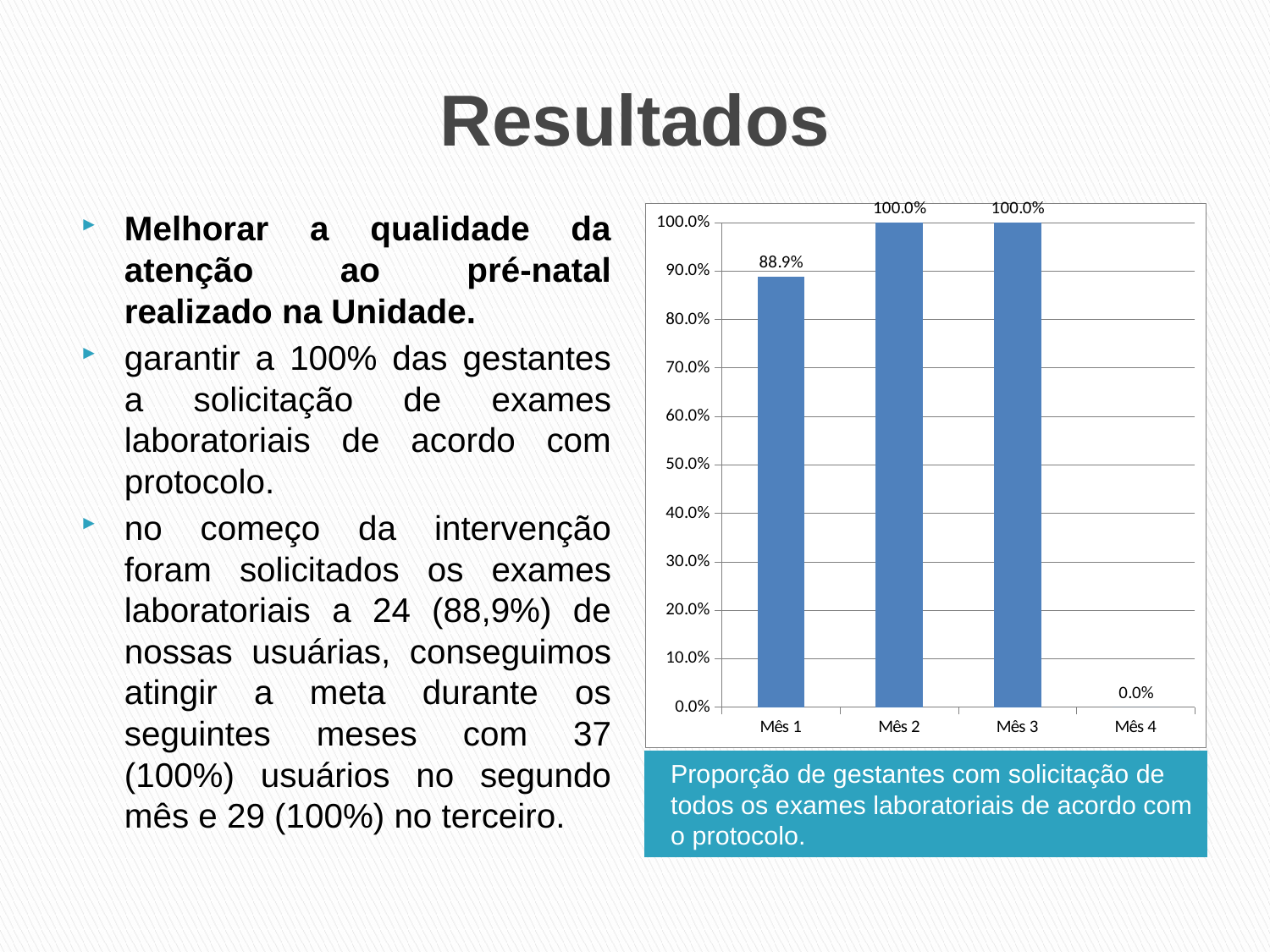

# Resultados
Melhorar a qualidade da atenção ao pré-natal realizado na Unidade.
garantir a 100% das gestantes a solicitação de exames laboratoriais de acordo com protocolo.
no começo da intervenção foram solicitados os exames laboratoriais a 24 (88,9%) de nossas usuárias, conseguimos atingir a meta durante os seguintes meses com 37 (100%) usuários no segundo mês e 29 (100%) no terceiro.

### Chart

| Category | Proporção de gestantes com solicitação de todos os exames laboratoriais de acordo com o protocolo |
|---|---|
| Mês 1 | 0.8888888888888888 |
| Mês 2 | 1.0 |
| Mês 3 | 1.0 |
| Mês 4 | 0.0 |
Proporção de gestantes com solicitação de todos os exames laboratoriais de acordo com o protocolo.